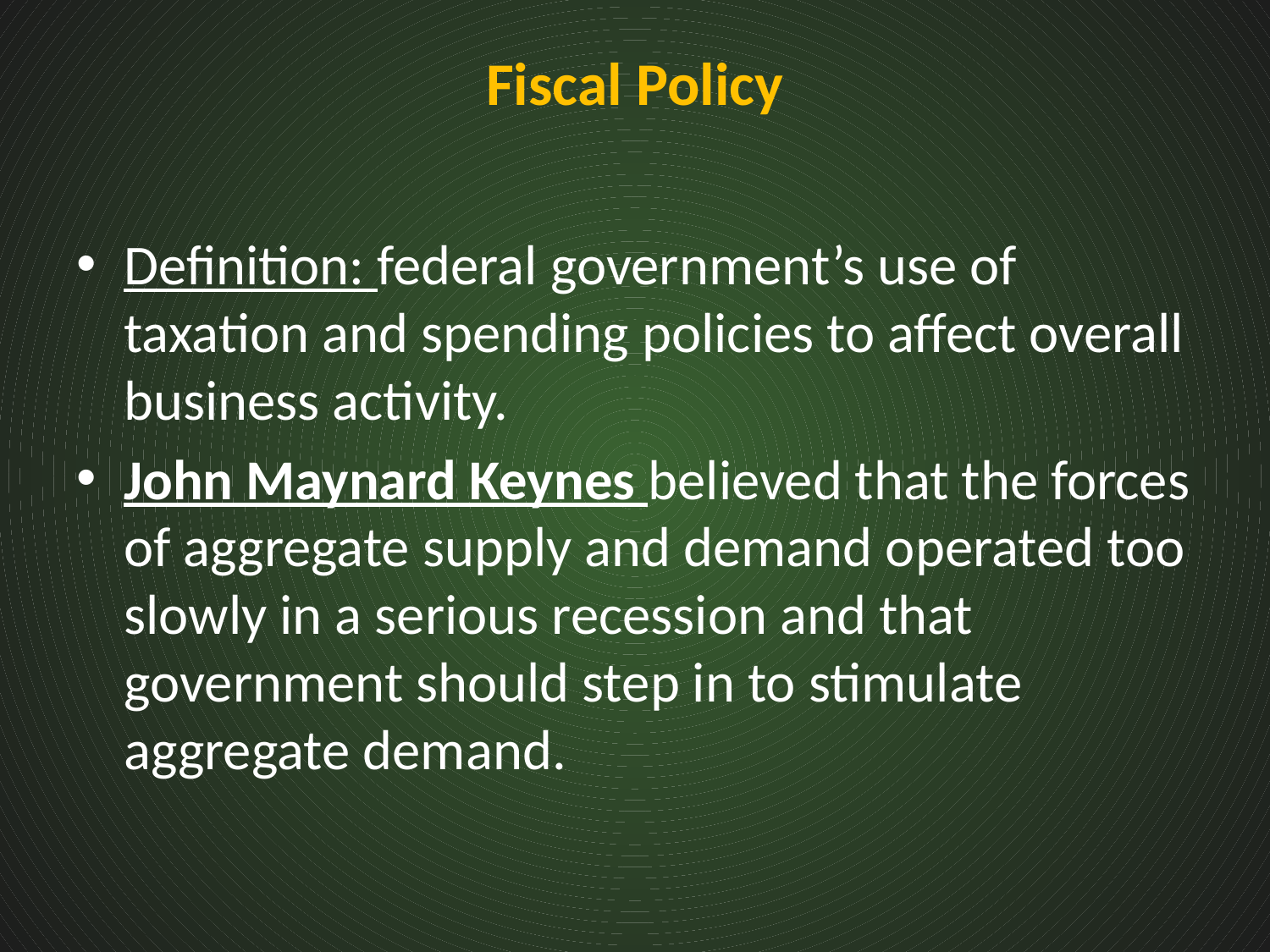

# Fiscal Policy
Definition: federal government’s use of taxation and spending policies to affect overall business activity.
John Maynard Keynes believed that the forces of aggregate supply and demand operated too slowly in a serious recession and that government should step in to stimulate aggregate demand.